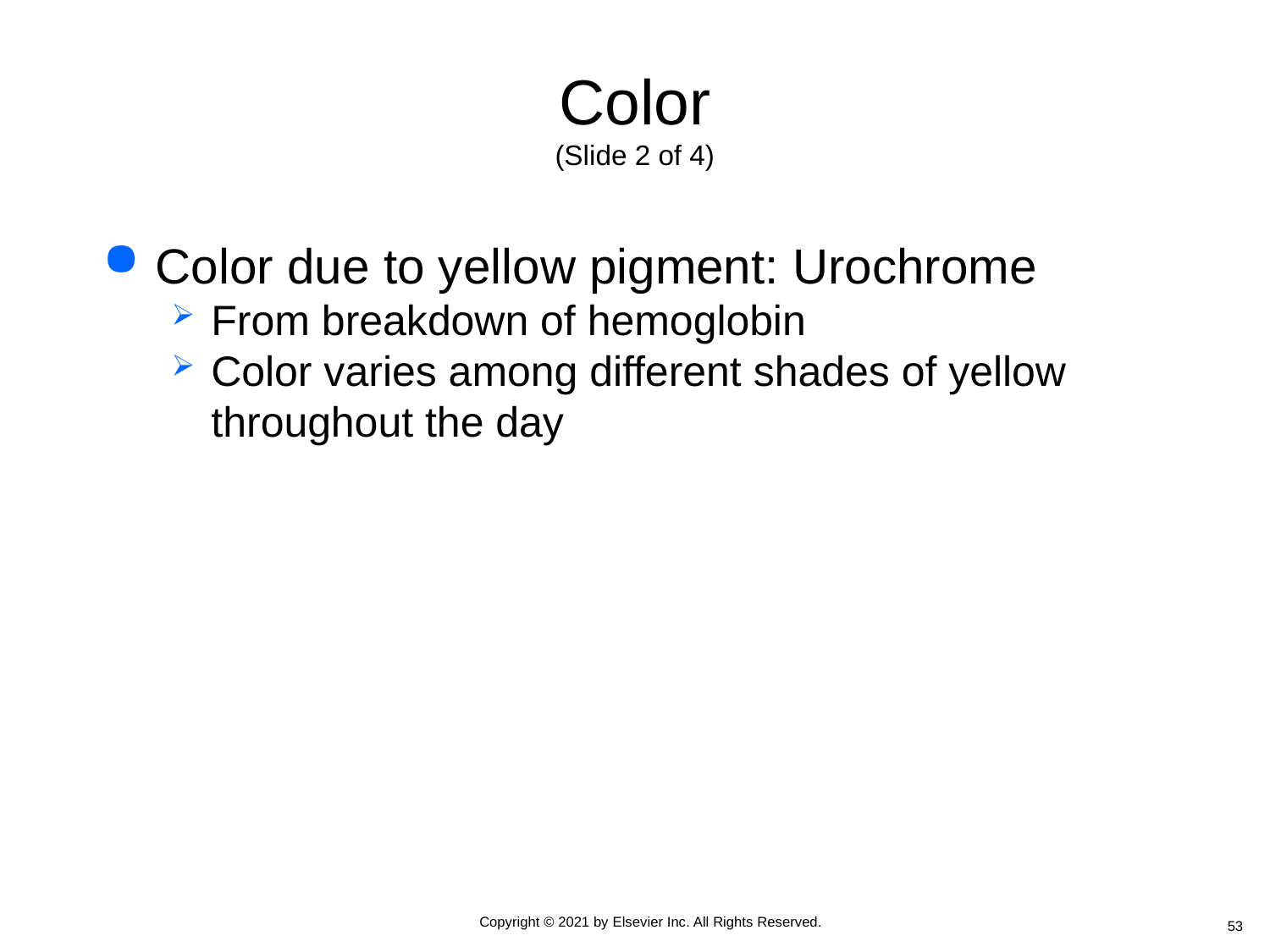

# Color (Slide 2 of 4)
Color due to yellow pigment: Urochrome
From breakdown of hemoglobin
Color varies among different shades of yellow throughout the day
53